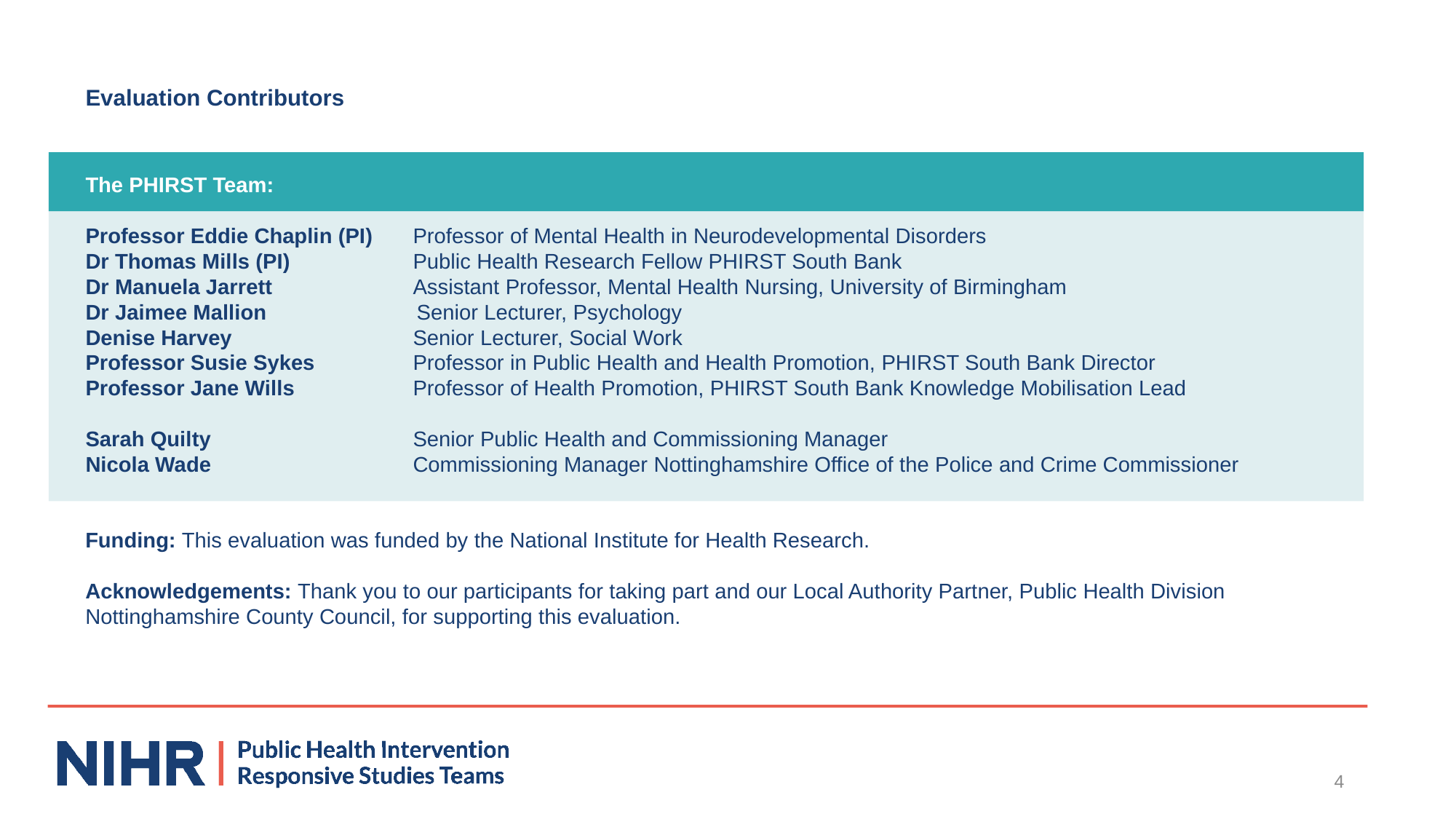

# Evaluation Contributors

The PHIRST Team:

Professor Eddie Chaplin (PI)  	Professor of Mental Health in Neurodevelopmental Disorders
Dr Thomas Mills (PI)		Public Health Research Fellow PHIRST South Bank
Dr Manuela Jarrett 		Assistant Professor, Mental Health Nursing, University of Birmingham
Dr Jaimee Mallion                         Senior Lecturer, Psychology
Denise Harvey 		Senior Lecturer, Social Work
Professor Susie Sykes 	Professor in Public Health and Health Promotion, PHIRST South Bank Director
Professor Jane Wills 		Professor of Health Promotion, PHIRST South Bank Knowledge Mobilisation Lead

Sarah Quilty		Senior Public Health and Commissioning Manager
Nicola Wade 		Commissioning Manager Nottinghamshire Office of the Police and Crime Commissioner

Funding: This evaluation was funded by the National Institute for Health Research.

Acknowledgements: Thank you to our participants for taking part and our Local Authority Partner, Public Health Division Nottinghamshire County Council, for supporting this evaluation.
4